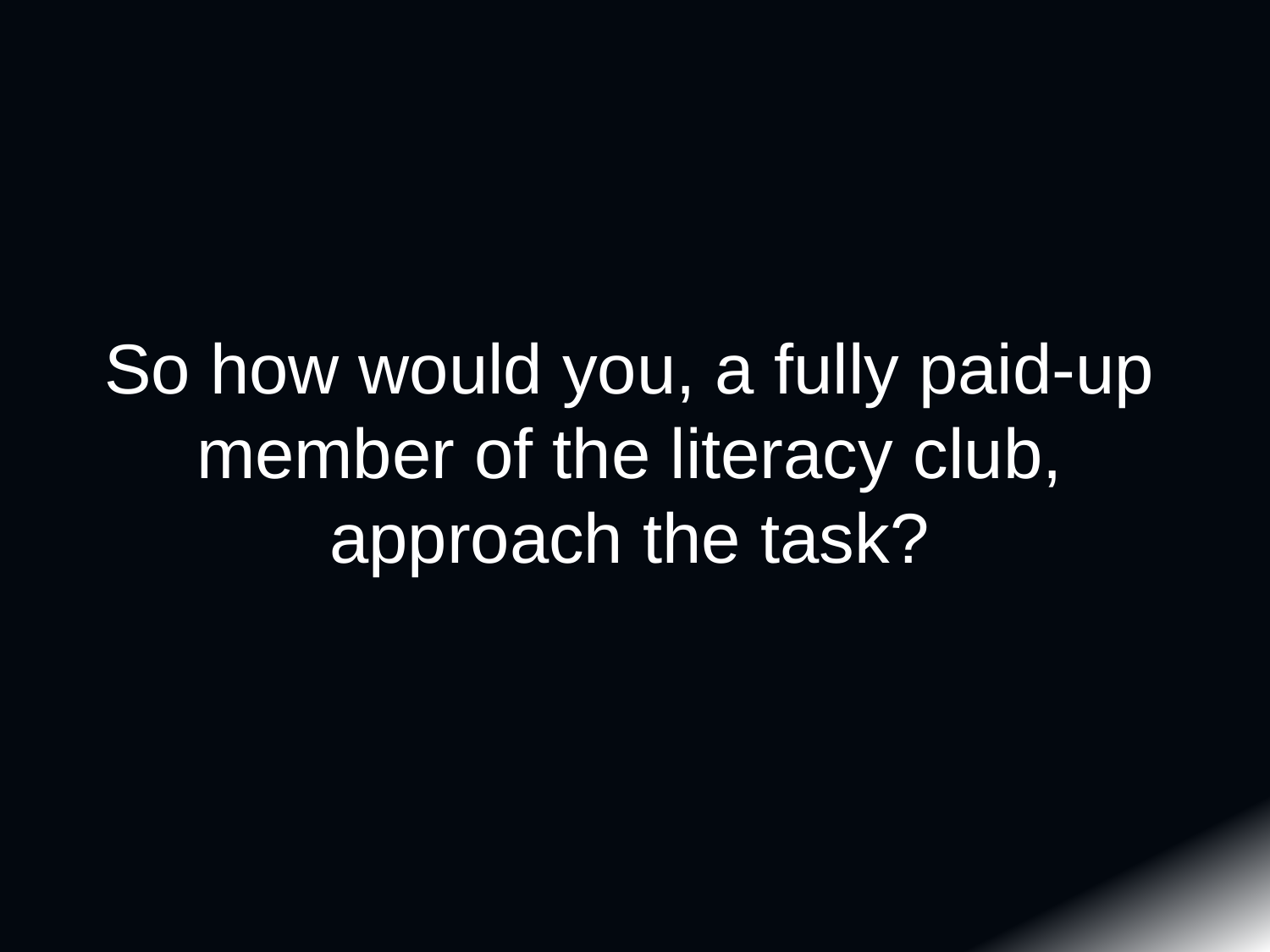

So how would you, a fully paid-up member of the literacy club, approach the task?